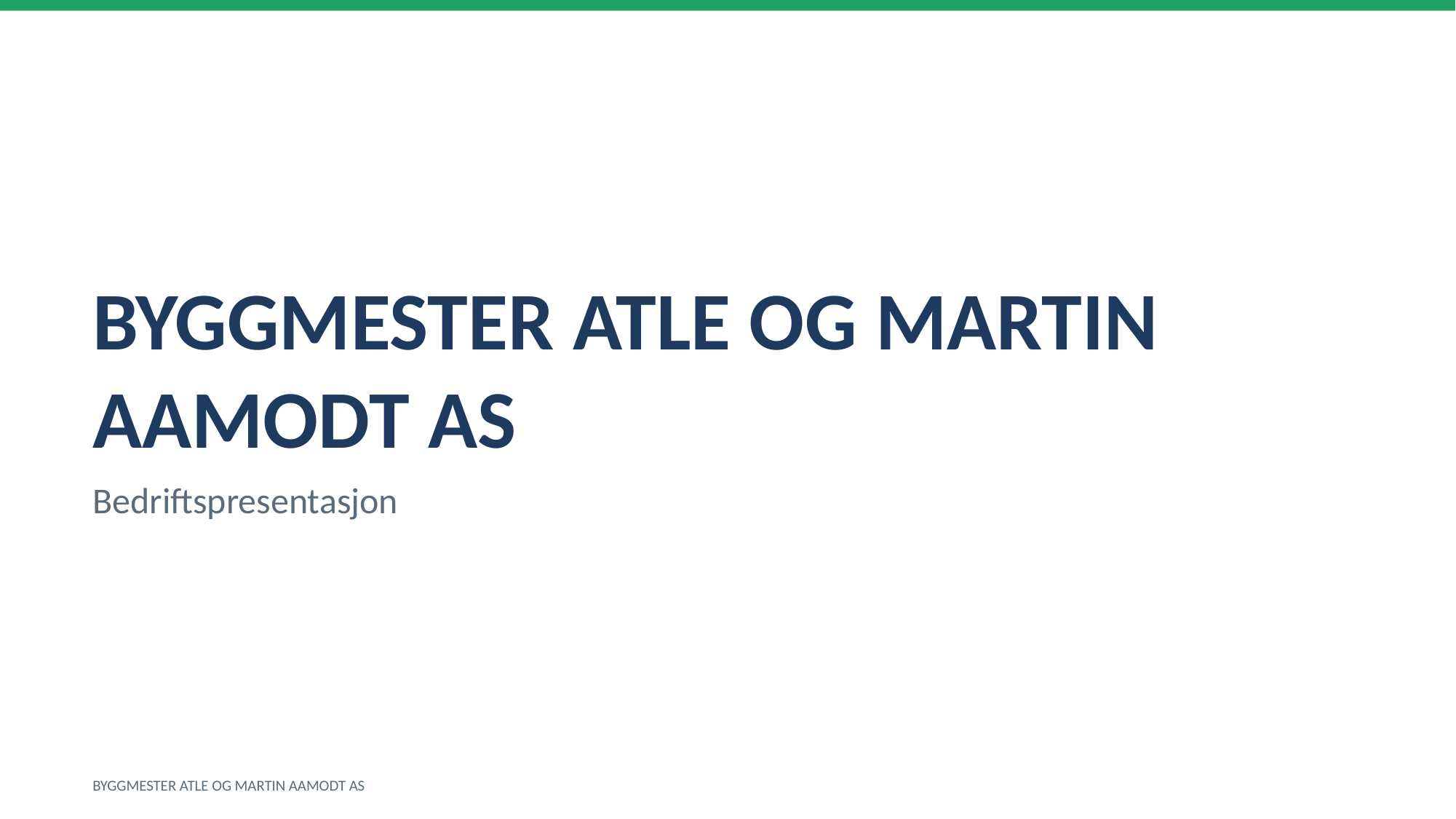

BYGGMESTER ATLE OG MARTIN AAMODT AS
Bedriftspresentasjon
BYGGMESTER ATLE OG MARTIN AAMODT AS